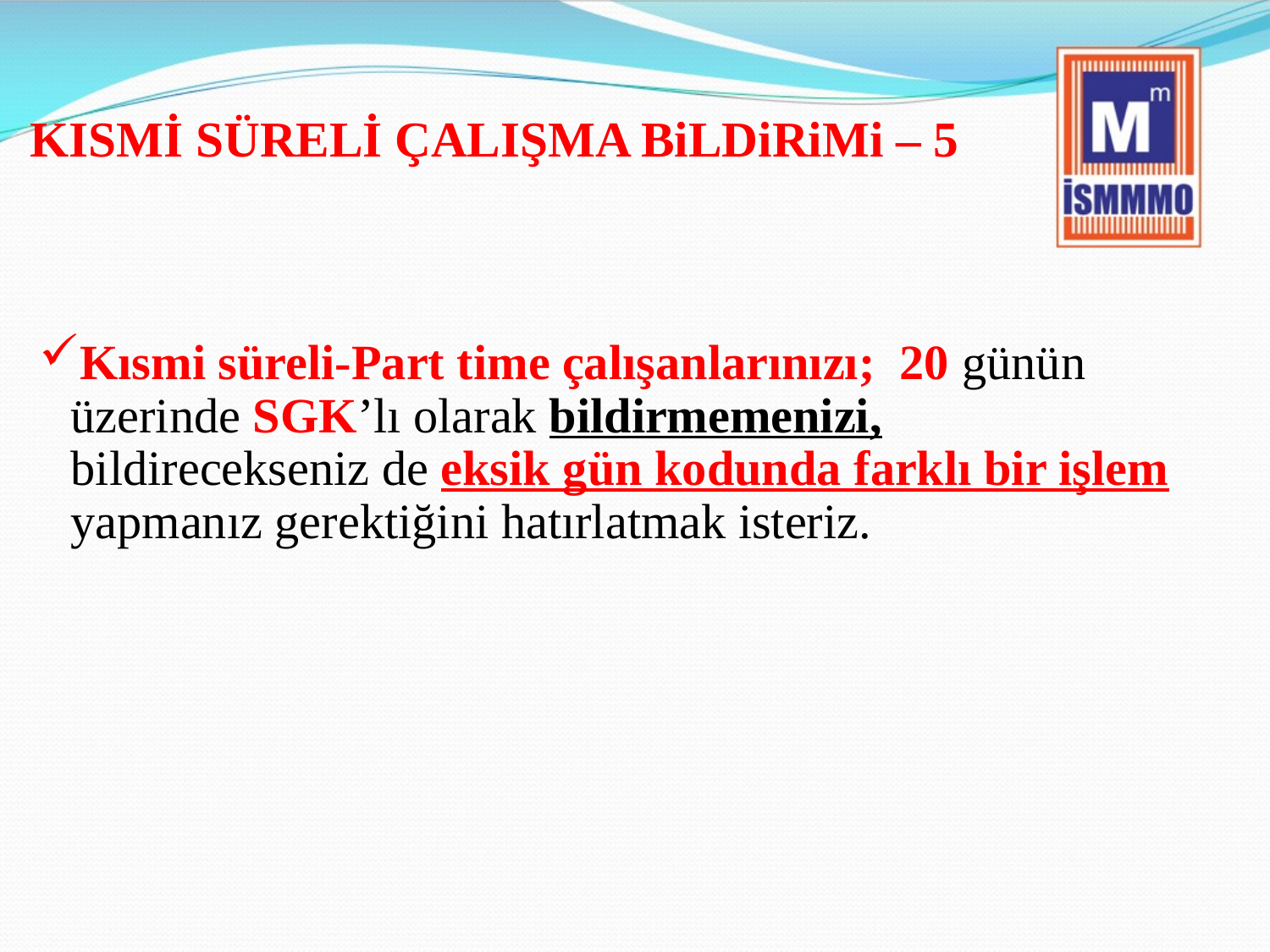

# KISMİ SÜRELİ ÇALIŞMA BiLDiRiMi – 5

Kısmi süreli-Part time çalışanlarınızı;  20 günün üzerinde SGK’lı olarak bildirmemenizi, bildirecekseniz de eksik gün kodunda farklı bir işlem yapmanız gerektiğini hatırlatmak isteriz.